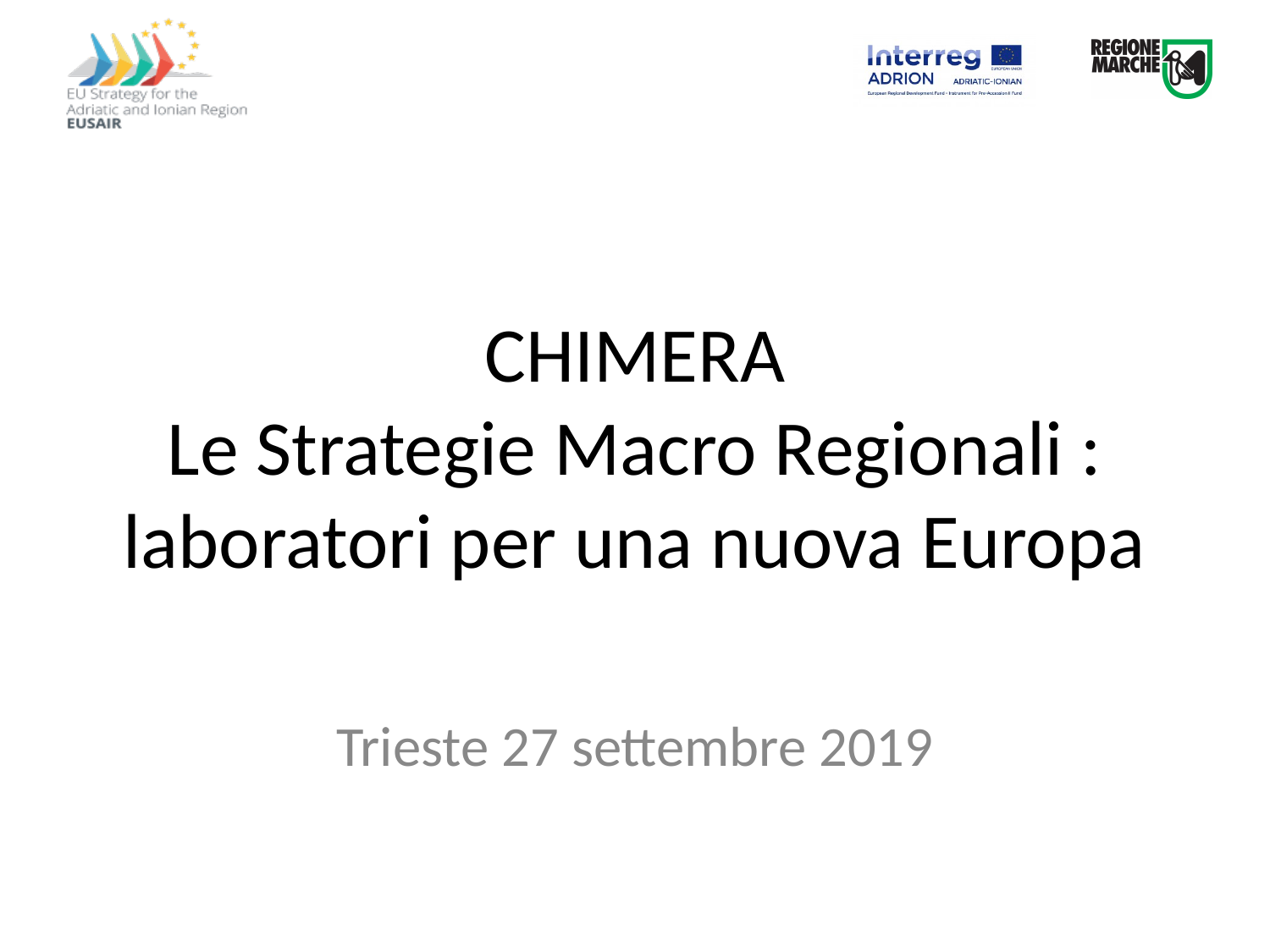

# CHIMERA Le Strategie Macro Regionali : laboratori per una nuova Europa

Trieste 27 settembre 2019